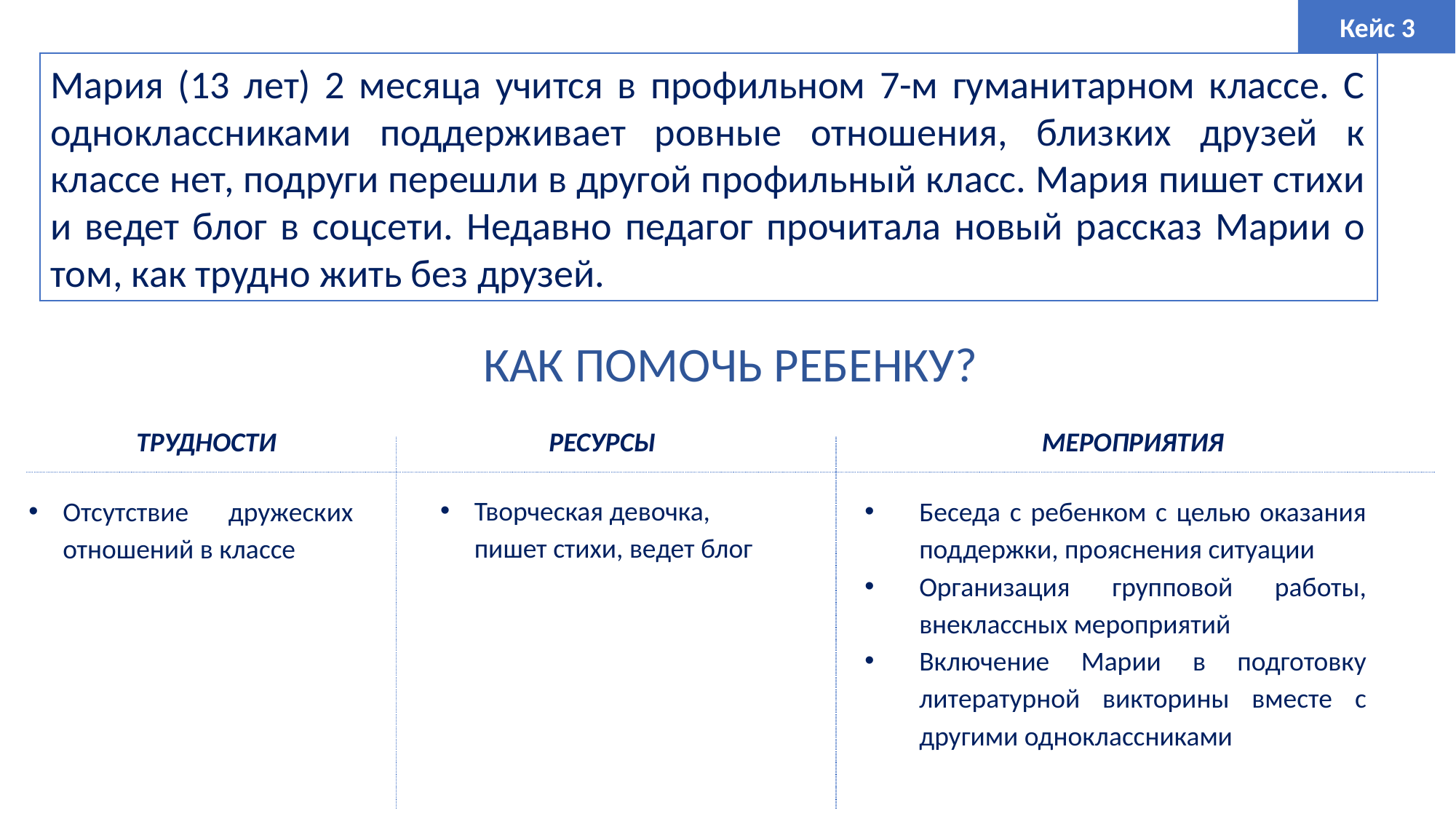

Кейс 3
Мария (13 лет) 2 месяца учится в профильном 7-м гуманитарном классе. С одноклассниками поддерживает ровные отношения, близких друзей к классе нет, подруги перешли в другой профильный класс. Мария пишет стихи и ведет блог в соцсети. Недавно педагог прочитала новый рассказ Марии о том, как трудно жить без друзей.
КАК ПОМОЧЬ РЕБЕНКУ?
РЕСУРСЫ
МЕРОПРИЯТИЯ
ТРУДНОСТИ
Творческая девочка, пишет стихи, ведет блог
Отсутствие дружеских отношений в классе
Беседа с ребенком с целью оказания поддержки, прояснения ситуации
Организация групповой работы, внеклассных мероприятий
Включение Марии в подготовку литературной викторины вместе с другими одноклассниками